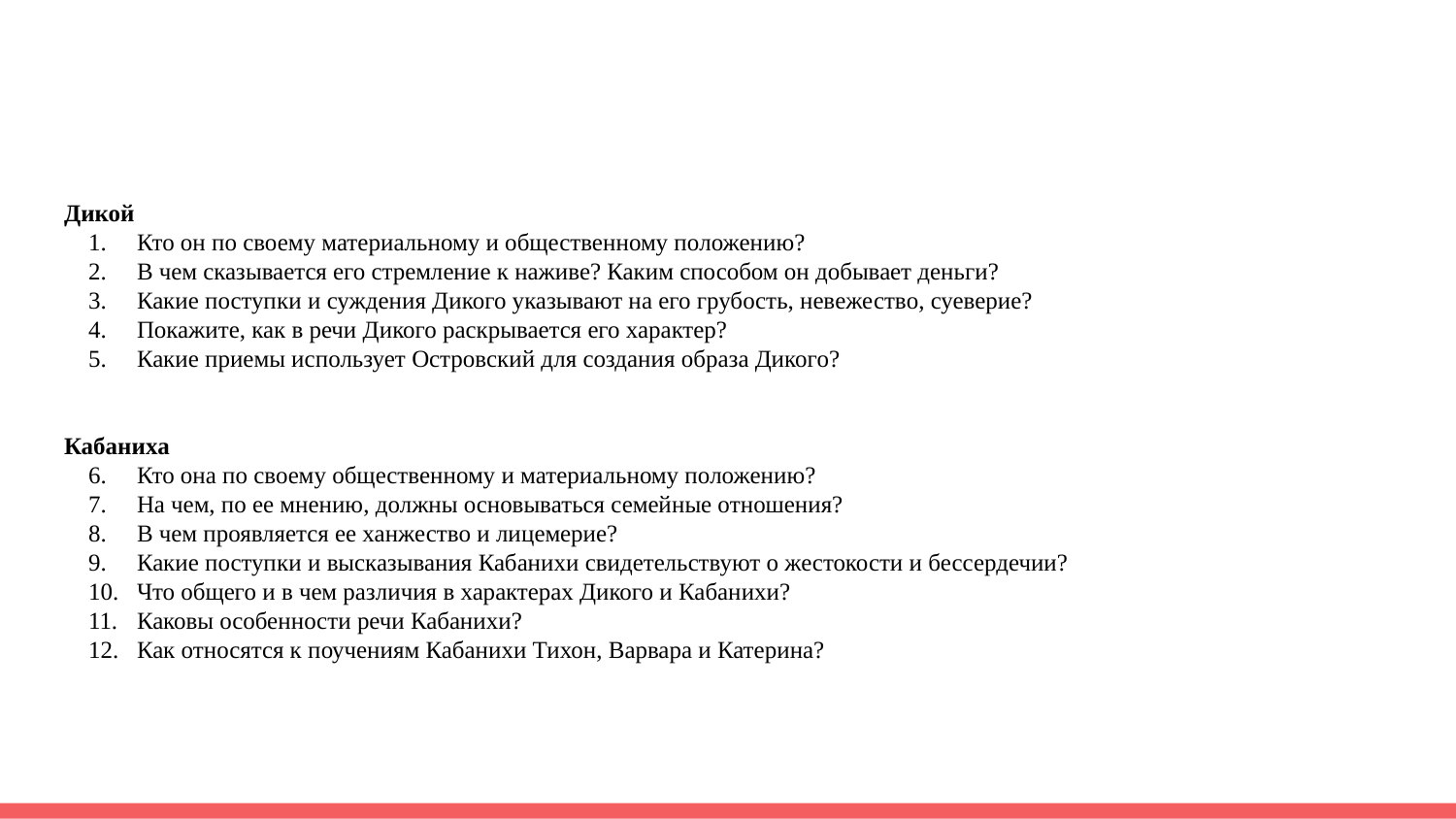

#
Дикой
Кто он по своему материальному и общественному положению?
В чем сказывается его стремление к наживе? Каким способом он добывает деньги?
Какие поступки и суждения Дикого указывают на его грубость, невежество, суеверие?
Покажите, как в речи Дикого раскрывается его характер?
Какие приемы использует Островский для создания образа Дикого?

Кабаниха
Кто она по своему общественному и материальному положению?
На чем, по ее мнению, должны основываться семейные отношения?
В чем проявляется ее ханжество и лицемерие?
Какие поступки и высказывания Кабанихи свидетельствуют о жестокости и бессердечии?
Что общего и в чем различия в характерах Дикого и Кабанихи?
Каковы особенности речи Кабанихи?
Как относятся к поучениям Кабанихи Тихон, Варвара и Катерина?